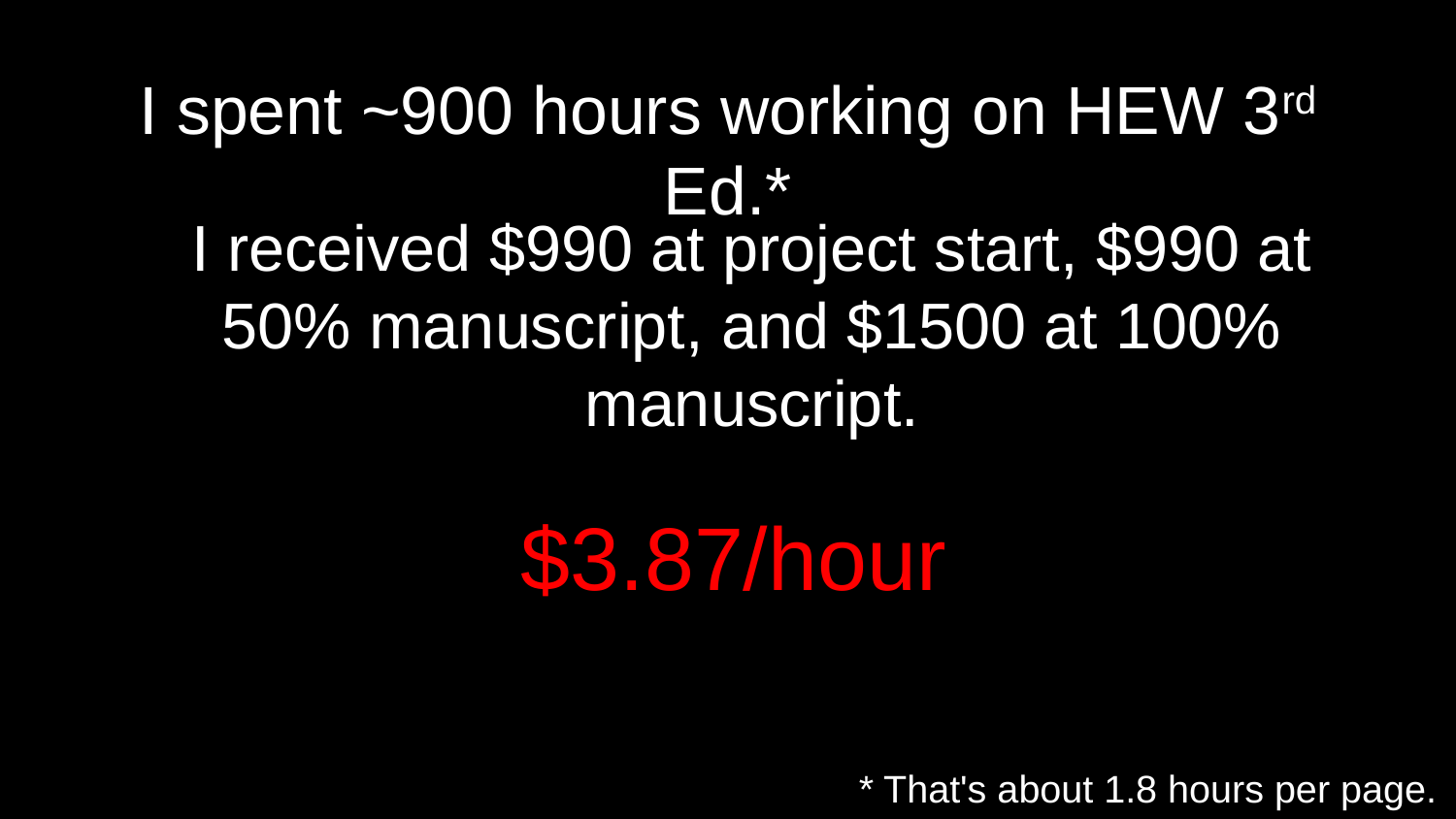

# I spent ~900 hours working on HEW 3rd Ed.*
I received $990 at project start, $990 at 50% manuscript, and $1500 at 100% manuscript.
$3.87/hour
* That's about 1.8 hours per page.